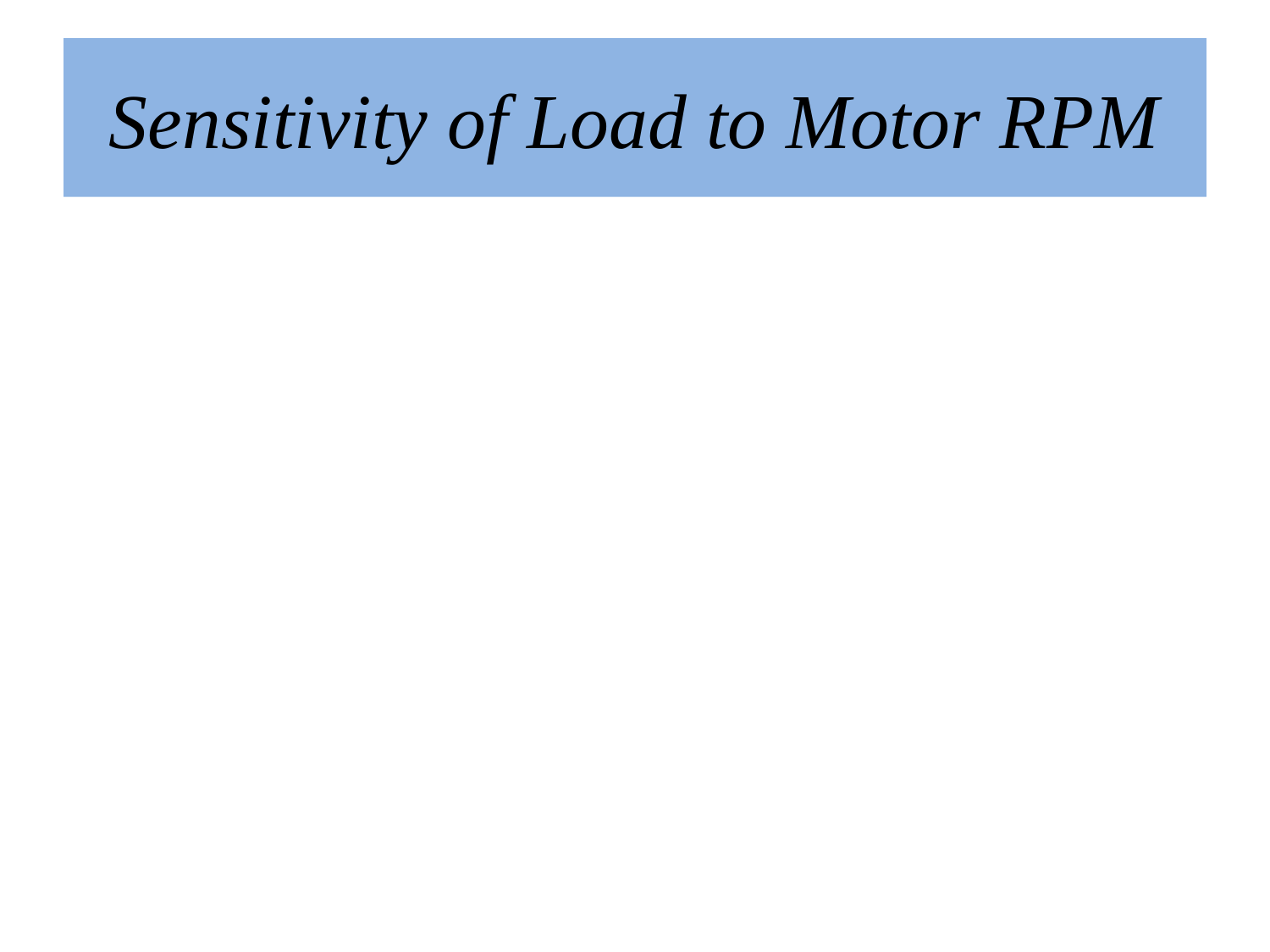

# Sensitivity of Load to Motor RPM